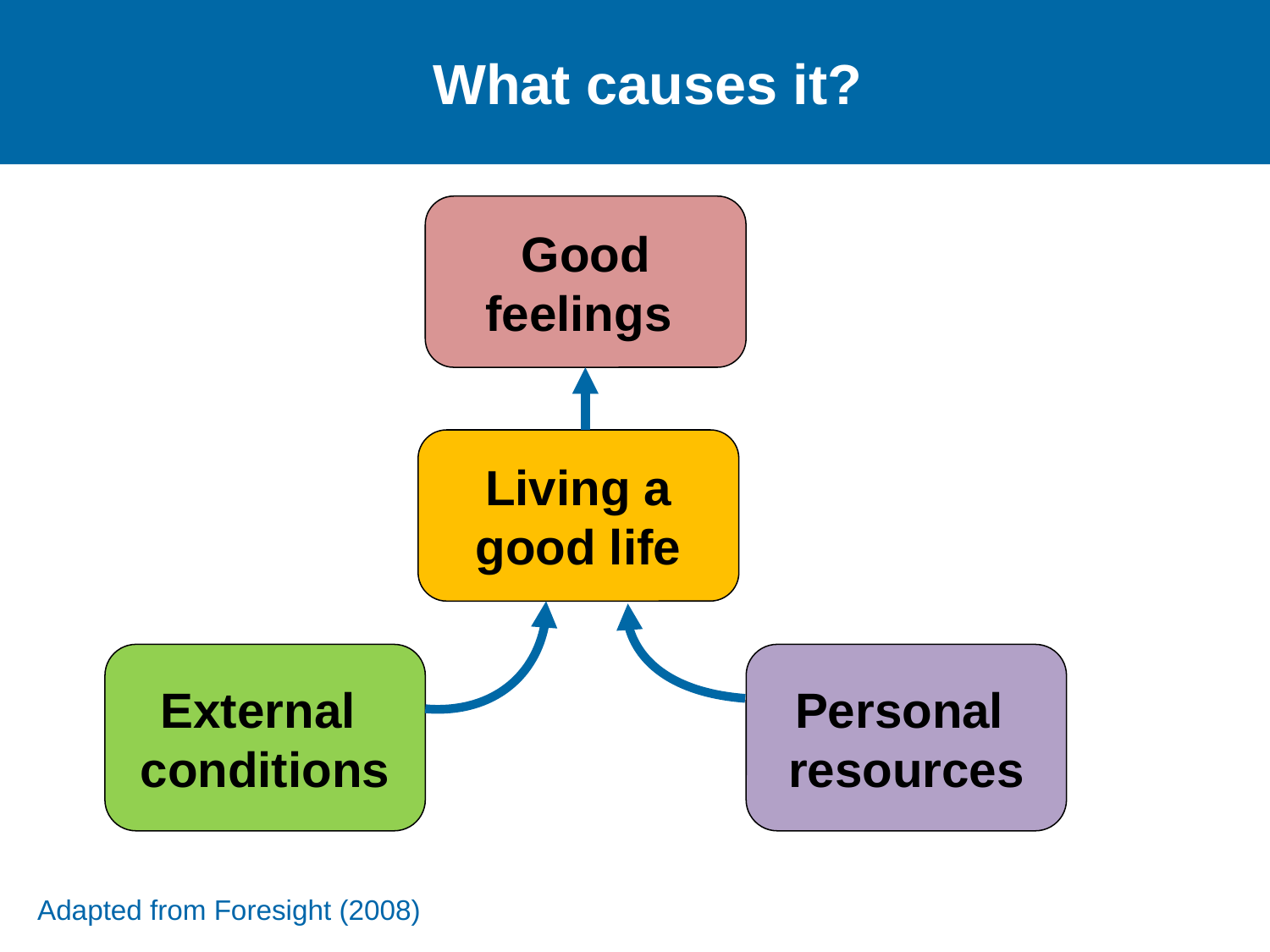

# What causes it?
Good feelings
Living a good life

External
conditions
Personal
resources
Adapted from Foresight (2008)